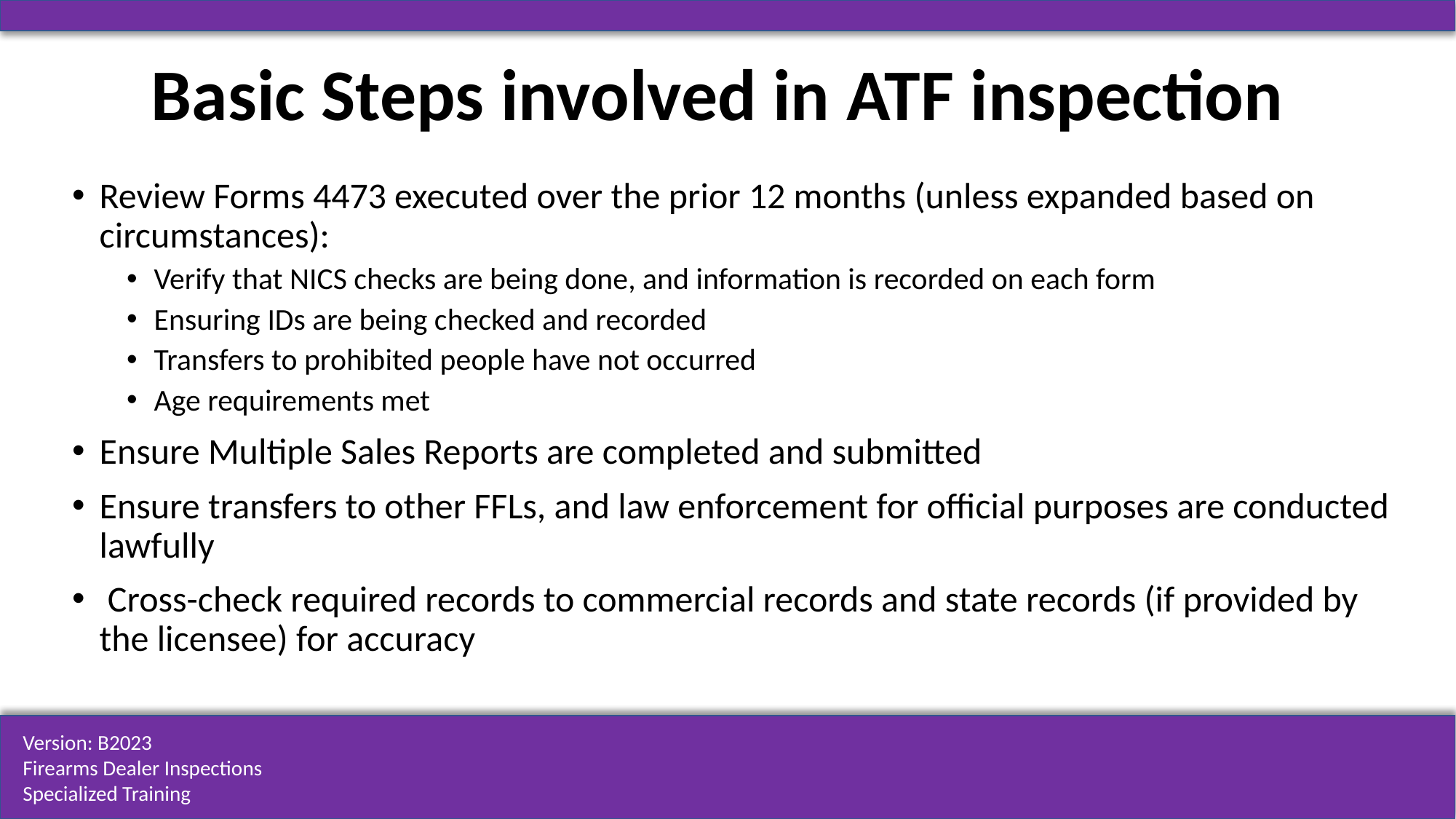

# Basic Steps involved in ATF inspection
Review Forms 4473 executed over the prior 12 months (unless expanded based on circumstances):
Verify that NICS checks are being done, and information is recorded on each form
Ensuring IDs are being checked and recorded
Transfers to prohibited people have not occurred
Age requirements met
Ensure Multiple Sales Reports are completed and submitted
Ensure transfers to other FFLs, and law enforcement for official purposes are conducted lawfully
 Cross-check required records to commercial records and state records (if provided by the licensee) for accuracy